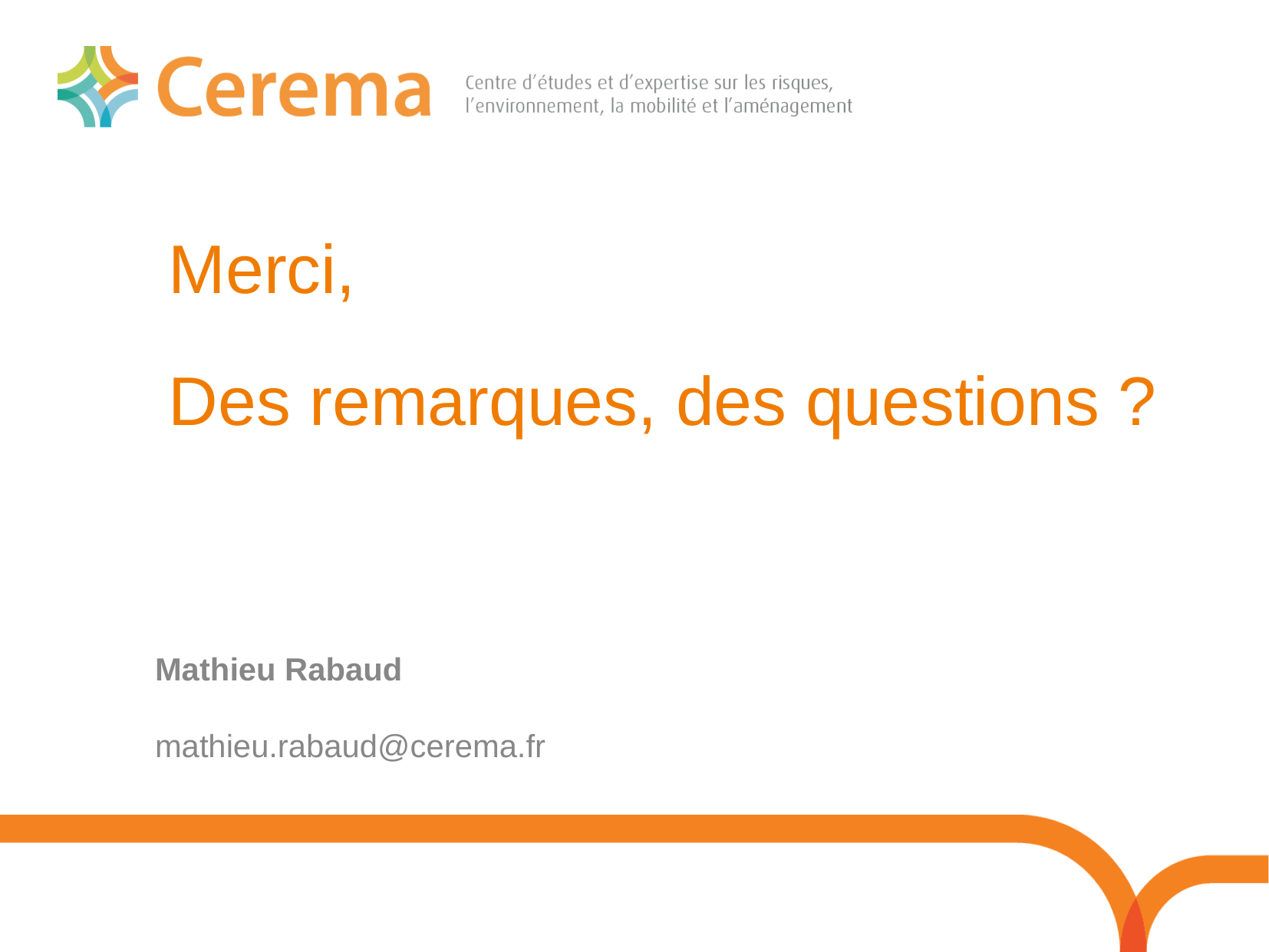

Merci,

Des remarques, des questions ?
Mathieu Rabaud

mathieu.rabaud@cerema.fr

8